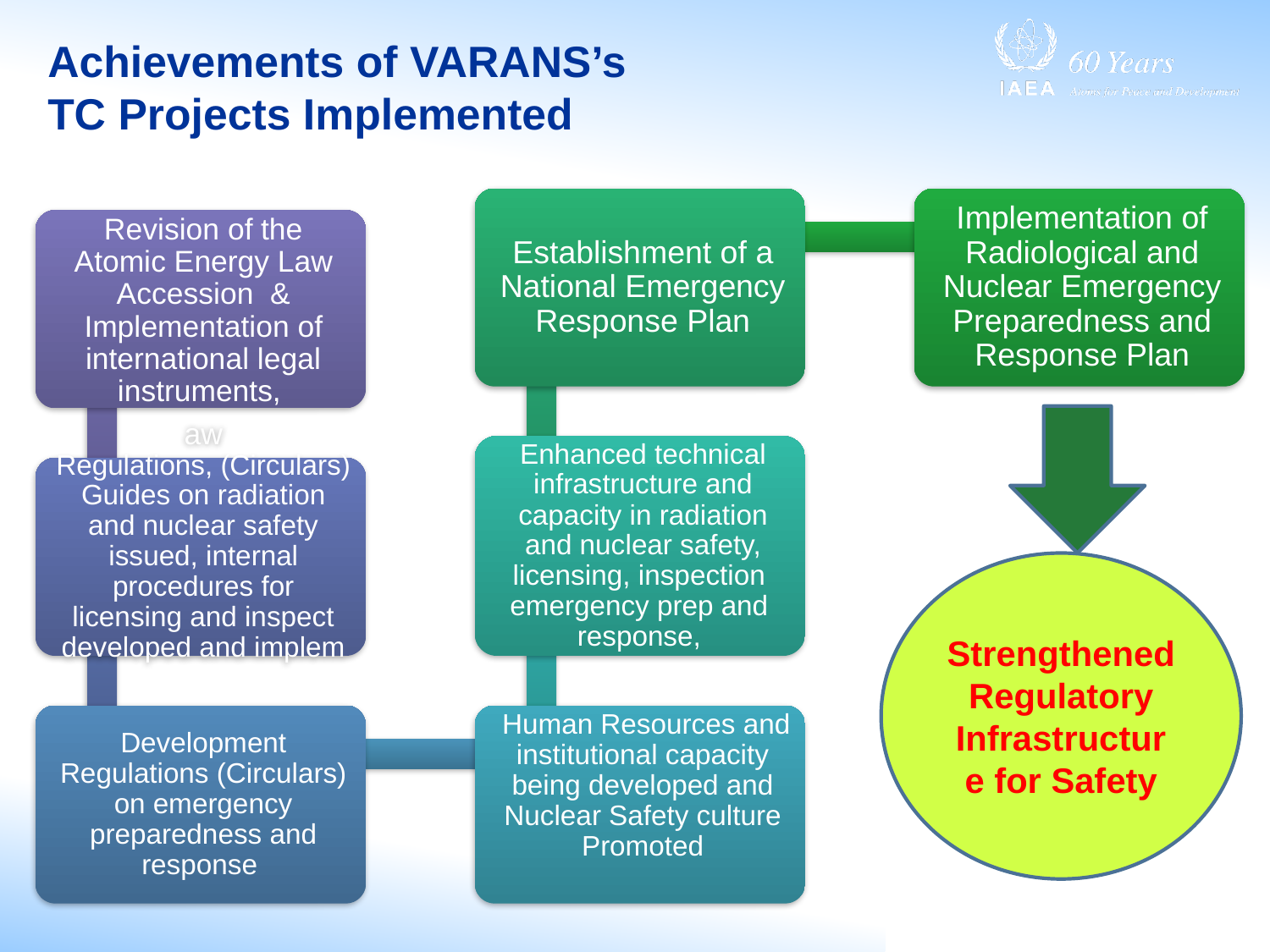

# Achievements of VARANS’s TC Projects Implemented

Revision of the Atomic Energy Law Accession  & Implementation of international legal instruments,
aw

Regulations, (Circulars) Guides on radiation and nuclear safety issued, internal procedures for licensing and inspect developed and implem
Development Regulations (Circulars) on emergency preparedness and response
 Human Resources and institutional capacity being developed and Nuclear Safety culture Promoted

Enhanced technical infrastructure and capacity in radiation and nuclear safety, licensing, inspection  emergency prep and  response,
Establishment of a National Emergency Response Plan
Implementation of Radiological and Nuclear Emergency Preparedness and Response Plan

Strengthened Regulatory Infrastructure for Safety